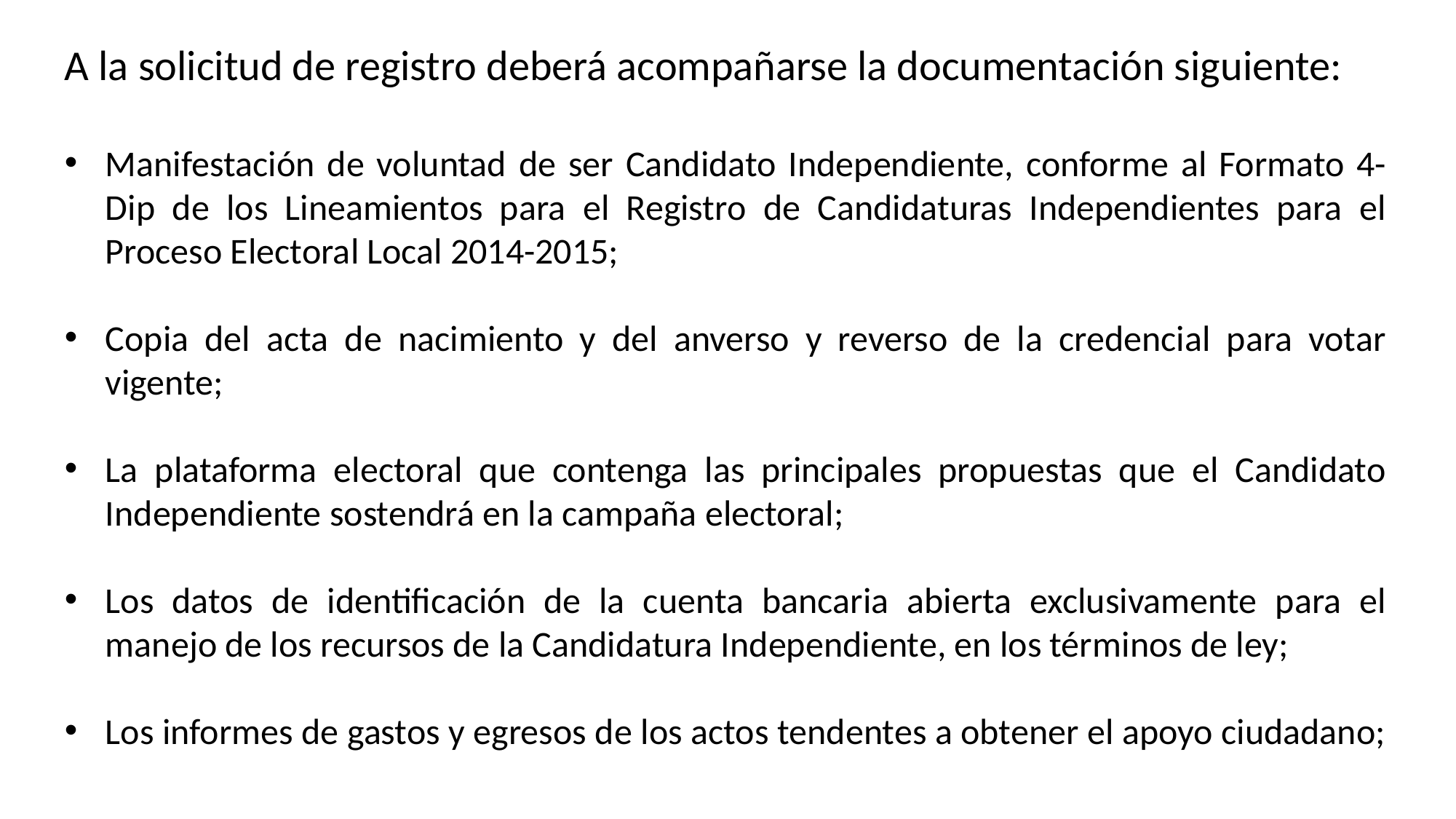

A la solicitud de registro deberá acompañarse la documentación siguiente:

Manifestación de voluntad de ser Candidato Independiente, conforme al Formato 4-Dip de los Lineamientos para el Registro de Candidaturas Independientes para el Proceso Electoral Local 2014-2015;

Copia del acta de nacimiento y del anverso y reverso de la credencial para votar vigente;

La plataforma electoral que contenga las principales propuestas que el Candidato Independiente sostendrá en la campaña electoral;

Los datos de identificación de la cuenta bancaria abierta exclusivamente para el manejo de los recursos de la Candidatura Independiente, en los términos de ley;

Los informes de gastos y egresos de los actos tendentes a obtener el apoyo ciudadano;